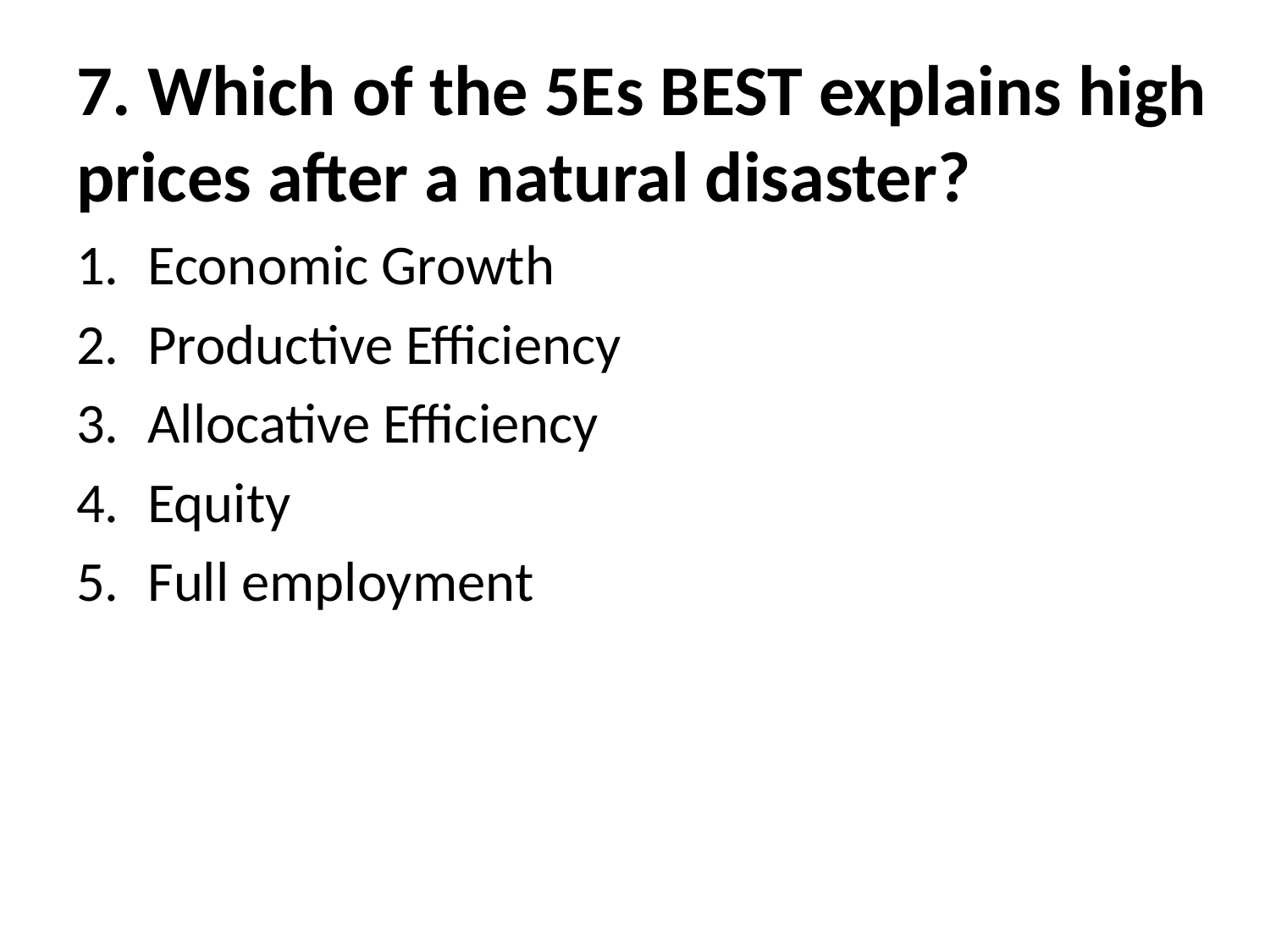

# 7. Which of the 5Es BEST explains high prices after a natural disaster?
Economic Growth
Productive Efficiency
Allocative Efficiency
Equity
Full employment